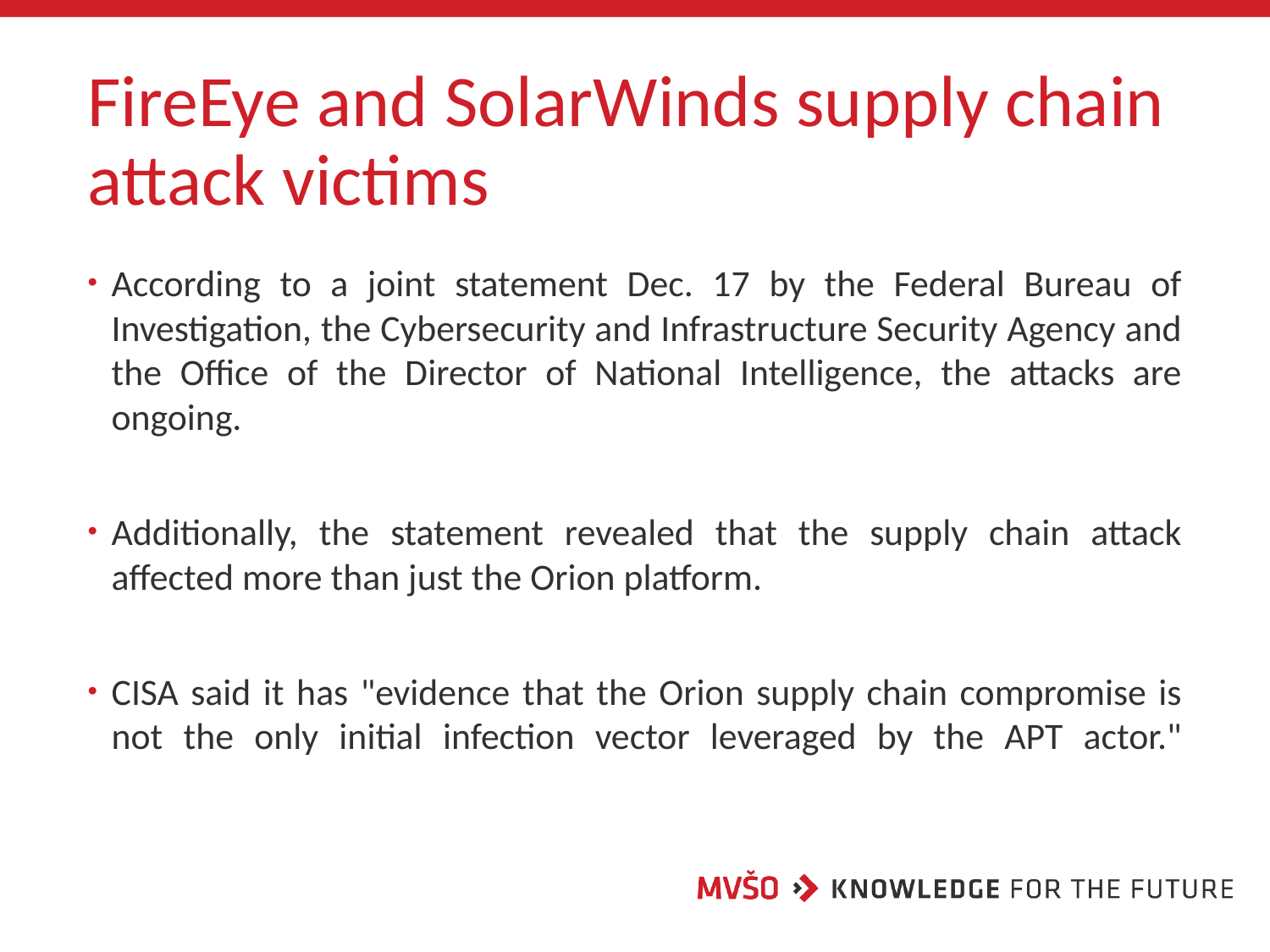

# FireEye and SolarWinds supply chain attack victims
According to a joint statement Dec. 17 by the Federal Bureau of Investigation, the Cybersecurity and Infrastructure Security Agency and the Office of the Director of National Intelligence, the attacks are ongoing.

Additionally, the statement revealed that the supply chain attack affected more than just the Orion platform.

CISA said it has "evidence that the Orion supply chain compromise is not the only initial infection vector leveraged by the APT actor."